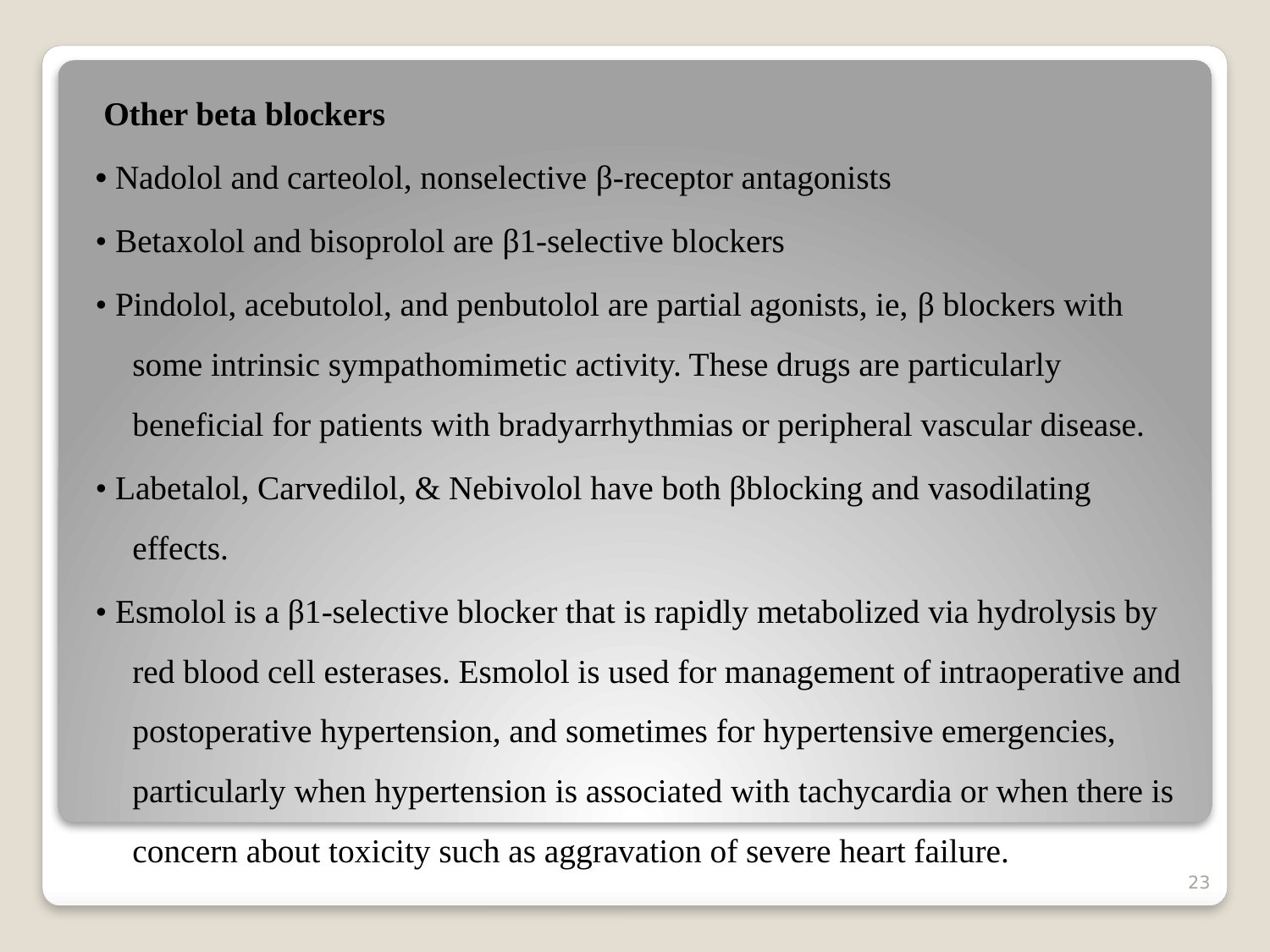

Other beta blockers
• Nadolol and carteolol, nonselective β-receptor antagonists
• Betaxolol and bisoprolol are β1-selective blockers
• Pindolol, acebutolol, and penbutolol are partial agonists, ie, β blockers with some intrinsic sympathomimetic activity. These drugs are particularly beneficial for patients with bradyarrhythmias or peripheral vascular disease.
• Labetalol, Carvedilol, & Nebivolol have both βblocking and vasodilating effects.
• Esmolol is a β1-selective blocker that is rapidly metabolized via hydrolysis by red blood cell esterases. Esmolol is used for management of intraoperative and postoperative hypertension, and sometimes for hypertensive emergencies, particularly when hypertension is associated with tachycardia or when there is concern about toxicity such as aggravation of severe heart failure.

23